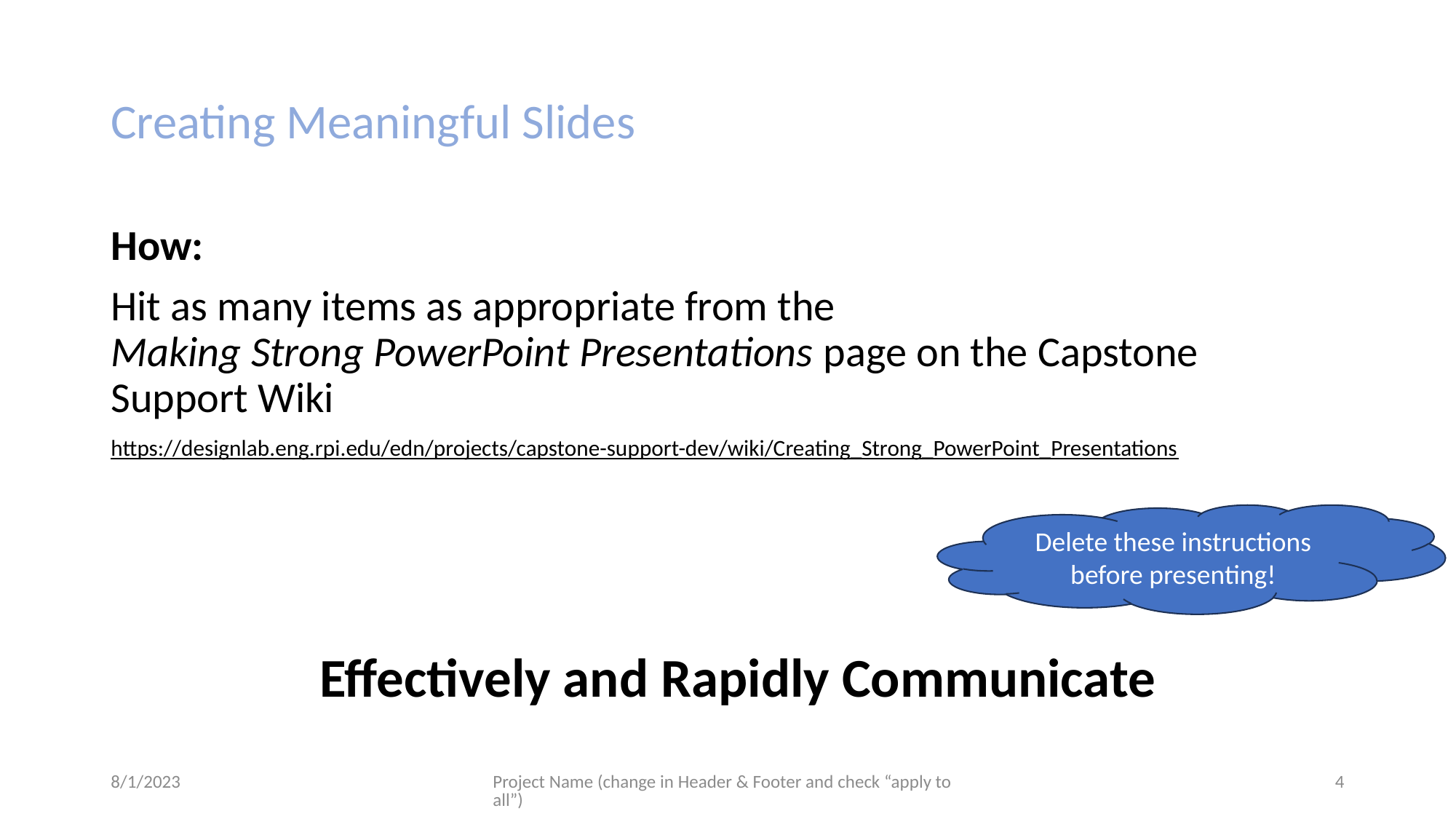

# Creating Meaningful Slides
How:
Hit as many items as appropriate from the
Making Strong PowerPoint Presentations page on the Capstone Support Wiki
https://designlab.eng.rpi.edu/edn/projects/capstone-support-dev/wiki/Creating_Strong_PowerPoint_Presentations

Delete these instructions before presenting!
Effectively and Rapidly Communicate
8/1/2023
Project Name (change in Header & Footer and check “apply to all”)
4